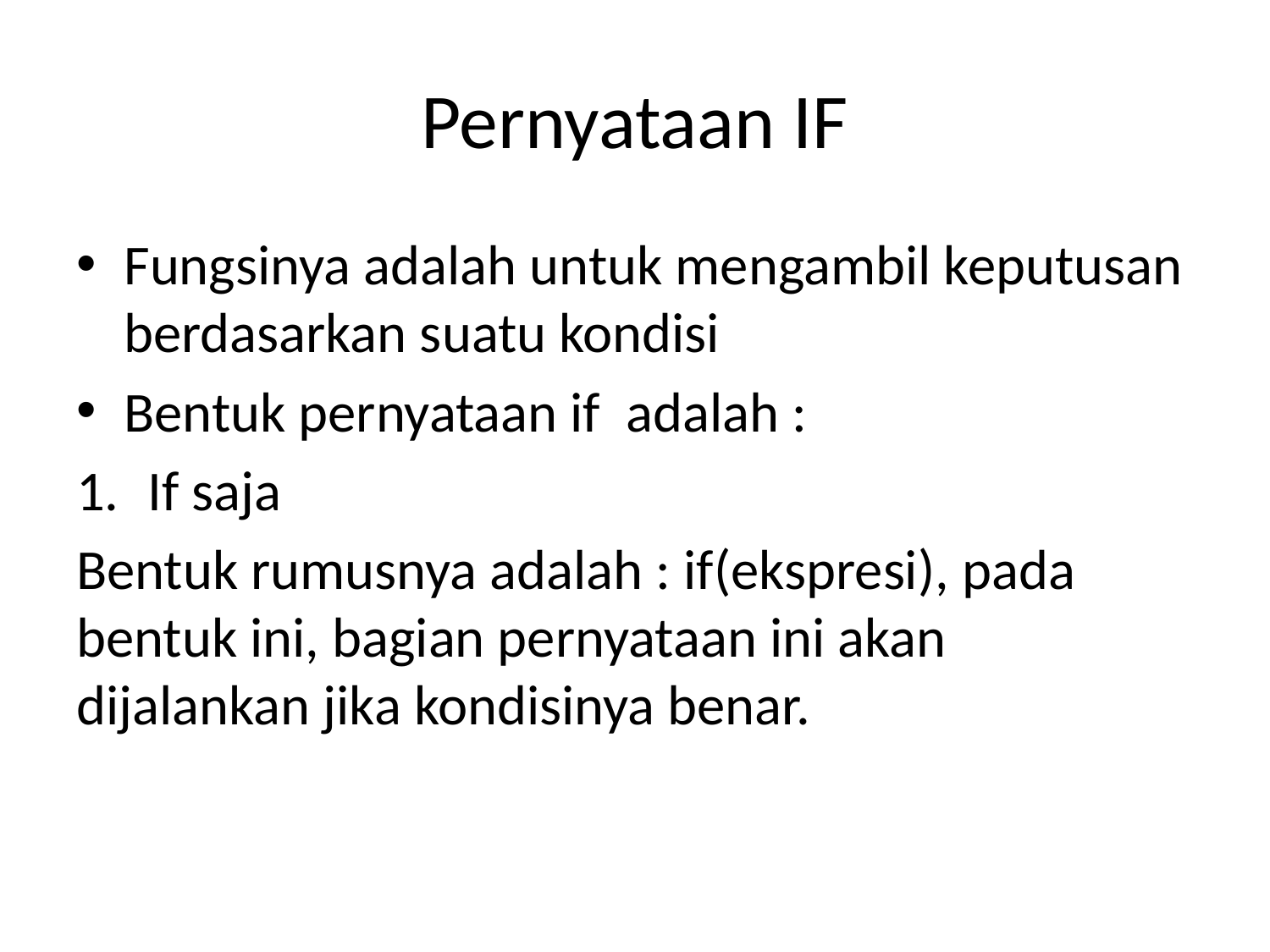

# Pernyataan IF
Fungsinya adalah untuk mengambil keputusan berdasarkan suatu kondisi
Bentuk pernyataan if  adalah :
If saja
Bentuk rumusnya adalah : if(ekspresi), pada bentuk ini, bagian pernyataan ini akan dijalankan jika kondisinya benar.